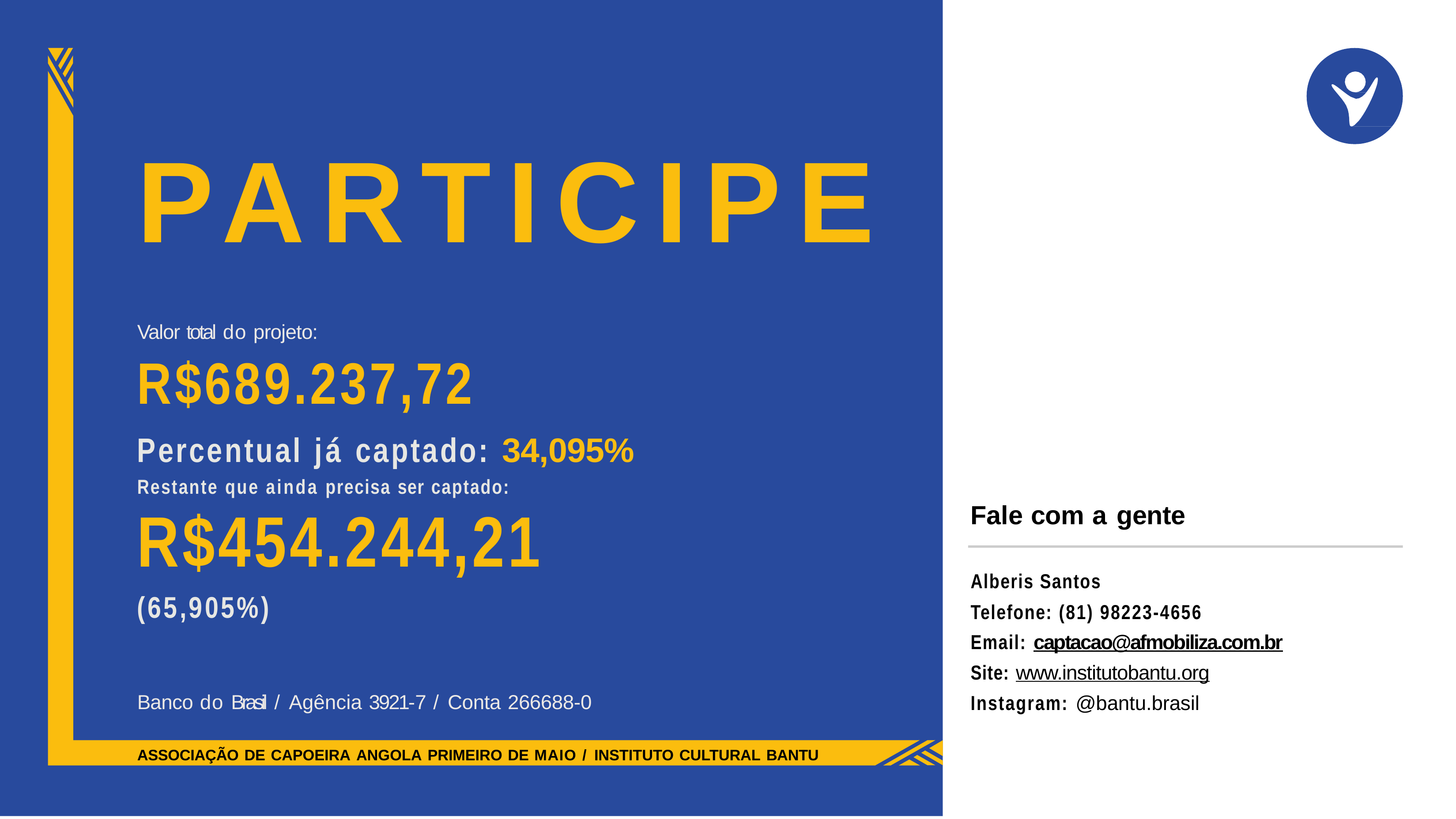

# PARTICIPE
Valor total do projeto:
R$689.237,72
Percentual já captado: 34,095%
Restante que ainda precisa ser captado:
R$454.244,21
(65,905%)
Fale com a gente
Alberis Santos
Telefone: (81) 98223-4656
Email: captacao@afmobiliza.com.br
Site: www.institutobantu.org
Instagram: @bantu.brasil
Banco do Brasil / Agência 3921-7 / Conta 266688-0
ASSOCIAÇÃO DE CAPOEIRA ANGOLA PRIMEIRO DE MAIO / INSTITUTO CULTURAL BANTU